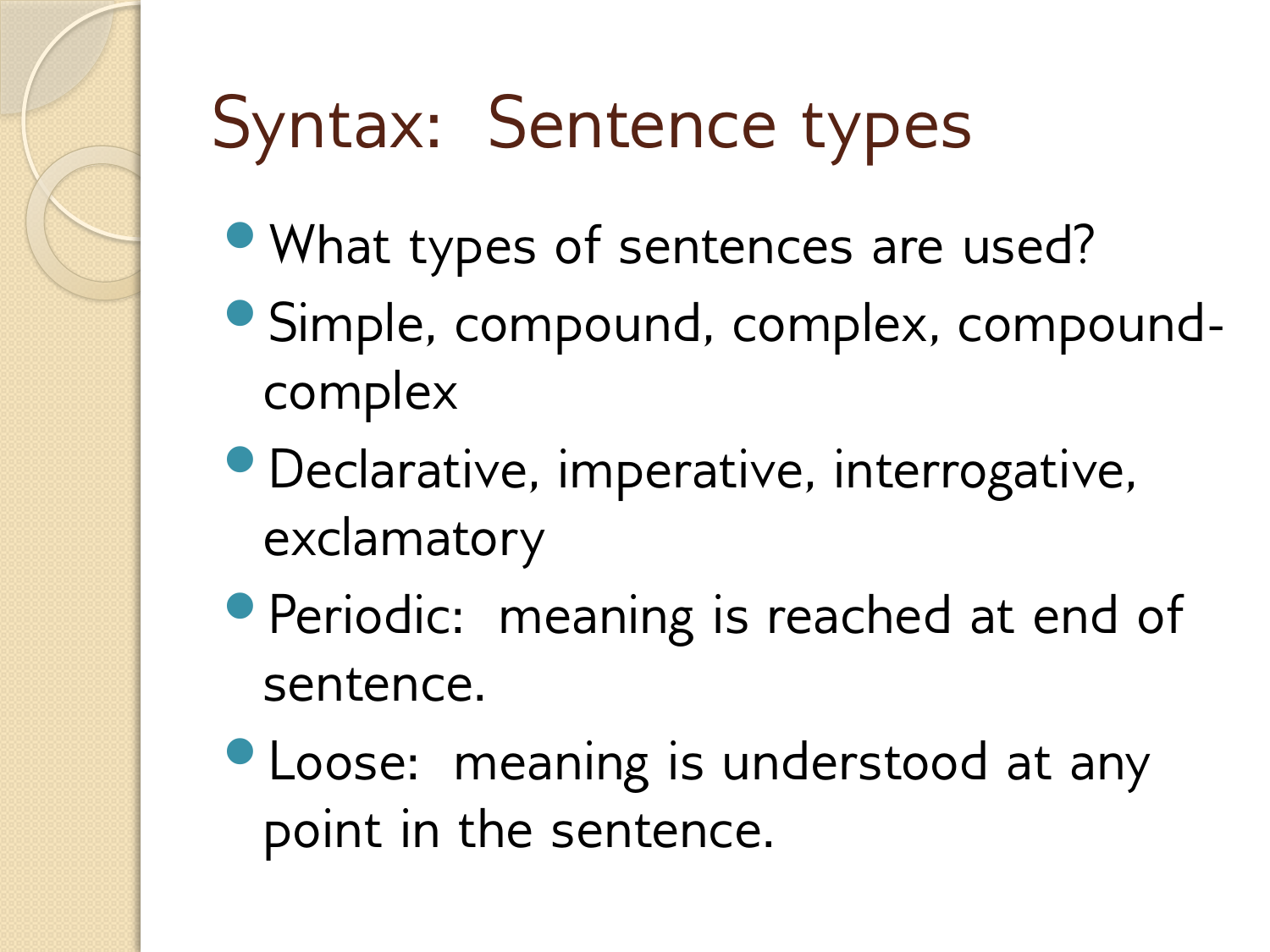

# Syntax:  Sentence types
What types of sentences are used?
Simple, compound, complex, compound-complex
Declarative, imperative, interrogative, exclamatory
Periodic:  meaning is reached at end of sentence.
Loose:  meaning is understood at any point in the sentence.